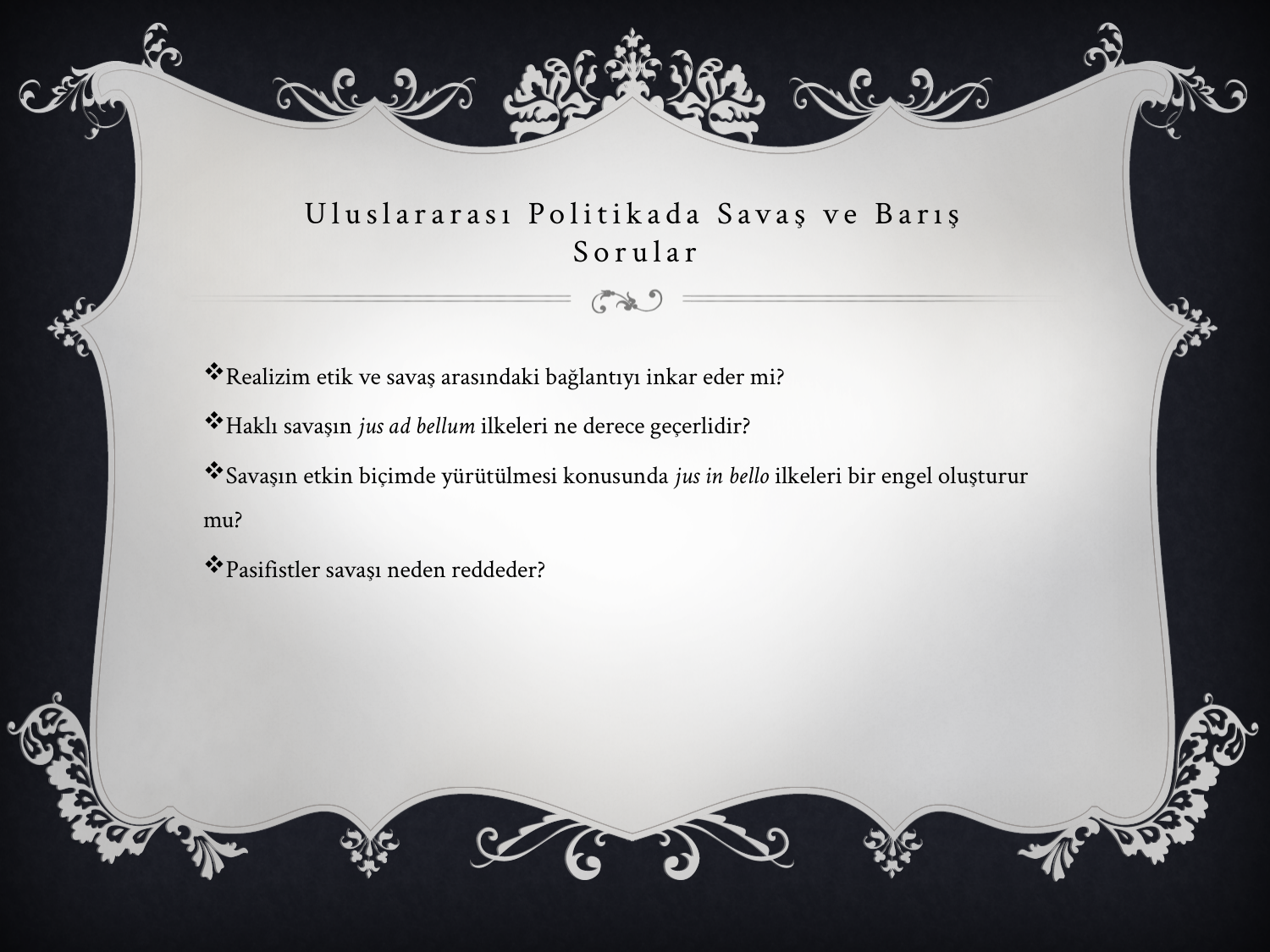

# Uluslararası Politikada Savaş ve Barış Sorular
Realizim etik ve savaş arasındaki bağlantıyı inkar eder mi?
Haklı savaşın jus ad bellum ilkeleri ne derece geçerlidir?
Savaşın etkin biçimde yürütülmesi konusunda jus in bello ilkeleri bir engel oluşturur mu?
Pasifistler savaşı neden reddeder?